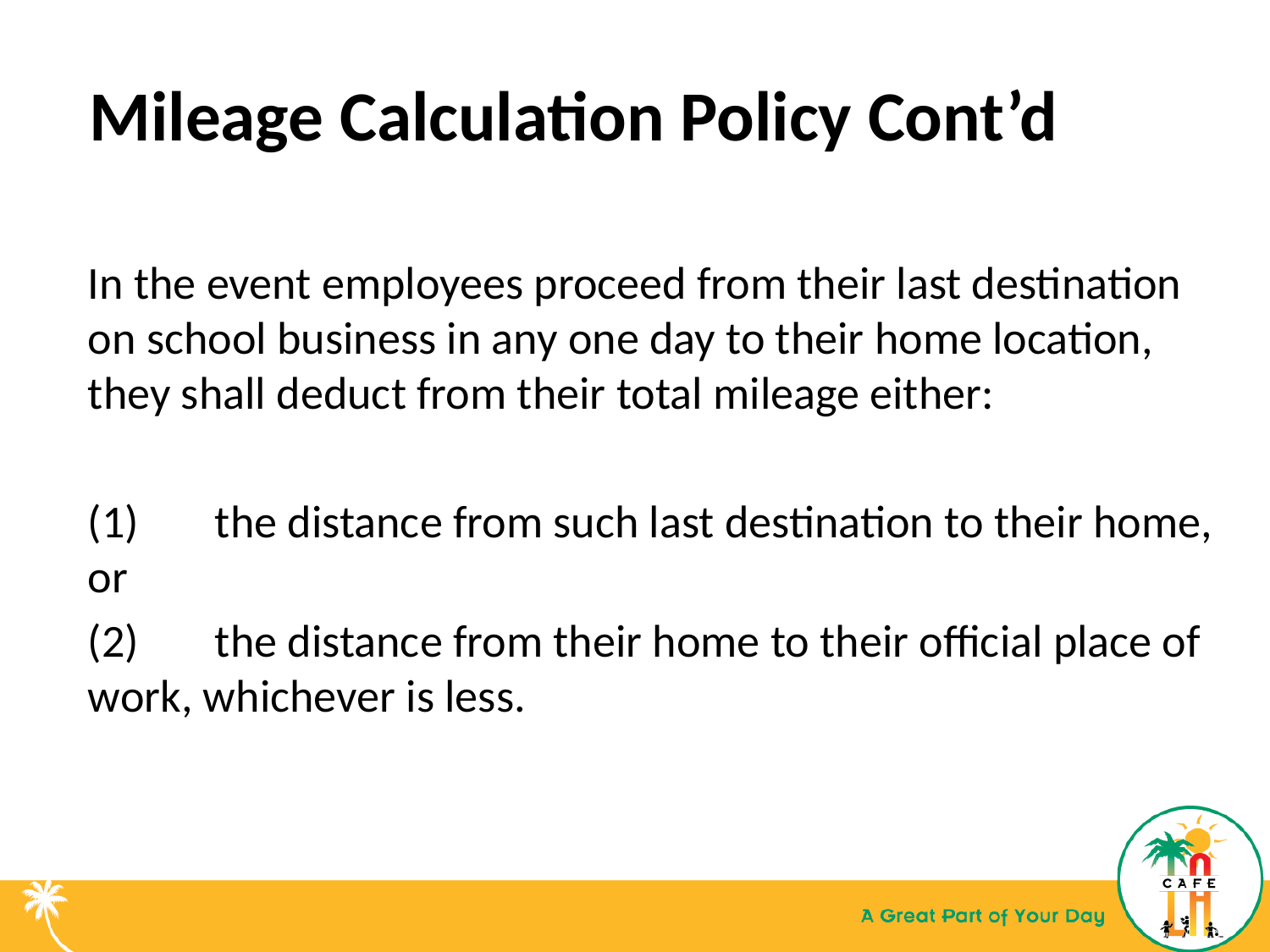

Mileage Calculation Policy Cont’d

In the event employees proceed from their last destination on school business in any one day to their home location, they shall deduct from their total mileage either:

(1)	the distance from such last destination to their home, or
(2)	the distance from their home to their official place of work, whichever is less.